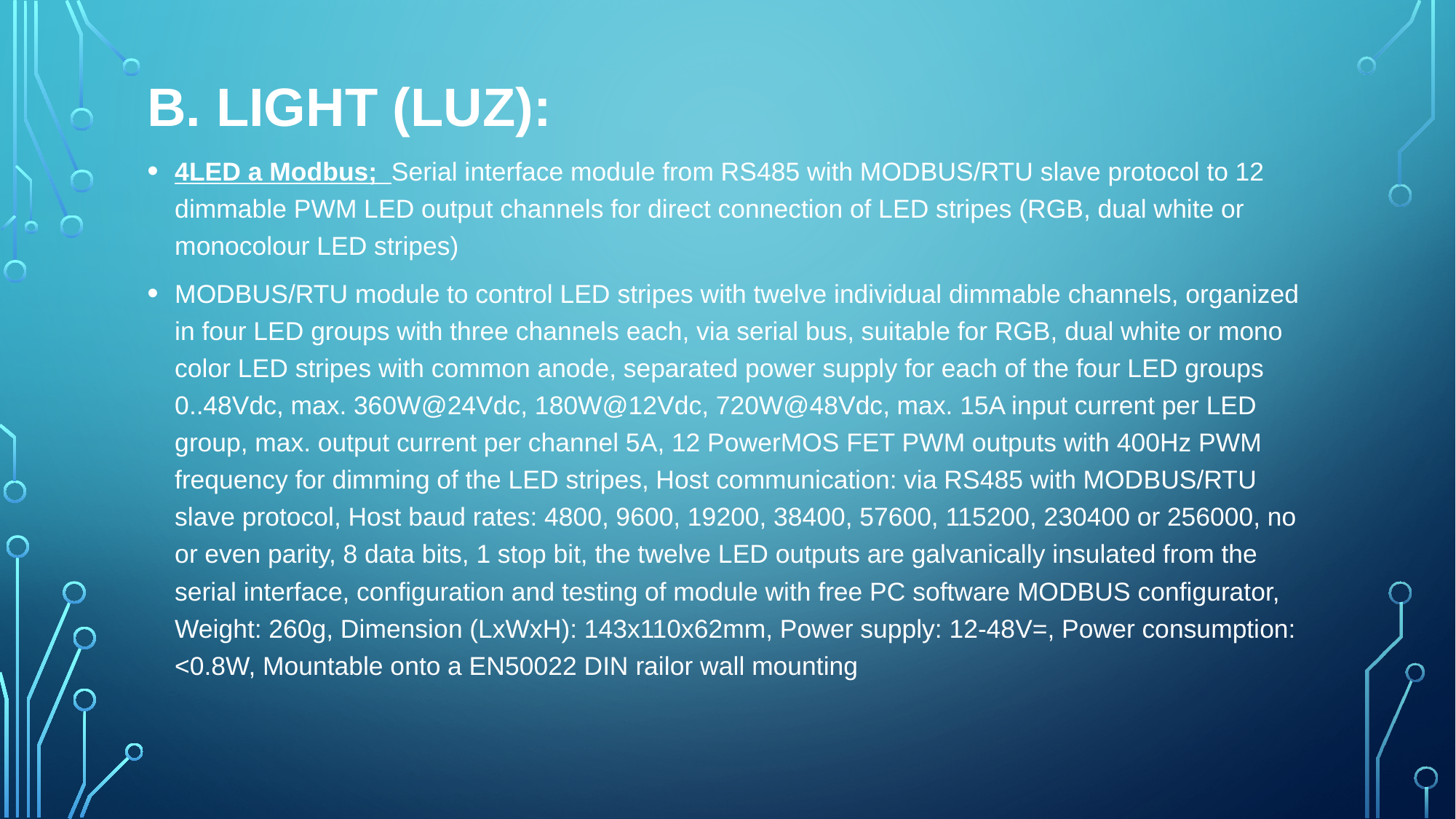

# B. Light (Luz):
4LED a Modbus;  Serial interface module from RS485 with MODBUS/RTU slave protocol to 12 dimmable PWM LED output channels for direct connection of LED stripes (RGB, dual white or monocolour LED stripes)
MODBUS/RTU module to control LED stripes with twelve individual dimmable channels, organized in four LED groups with three channels each, via serial bus, suitable for RGB, dual white or mono color LED stripes with common anode, separated power supply for each of the four LED groups 0..48Vdc, max. 360W@24Vdc, 180W@12Vdc, 720W@48Vdc, max. 15A input current per LED group, max. output current per channel 5A, 12 PowerMOS FET PWM outputs with 400Hz PWM frequency for dimming of the LED stripes, Host communication: via RS485 with MODBUS/RTU slave protocol, Host baud rates: 4800, 9600, 19200, 38400, 57600, 115200, 230400 or 256000, no or even parity, 8 data bits, 1 stop bit, the twelve LED outputs are galvanically insulated from the serial interface, configuration and testing of module with free PC software MODBUS configurator, Weight: 260g, Dimension (LxWxH): 143x110x62mm, Power supply: 12-48V=, Power consumption: <0.8W, Mountable onto a EN50022 DIN railor wall mounting